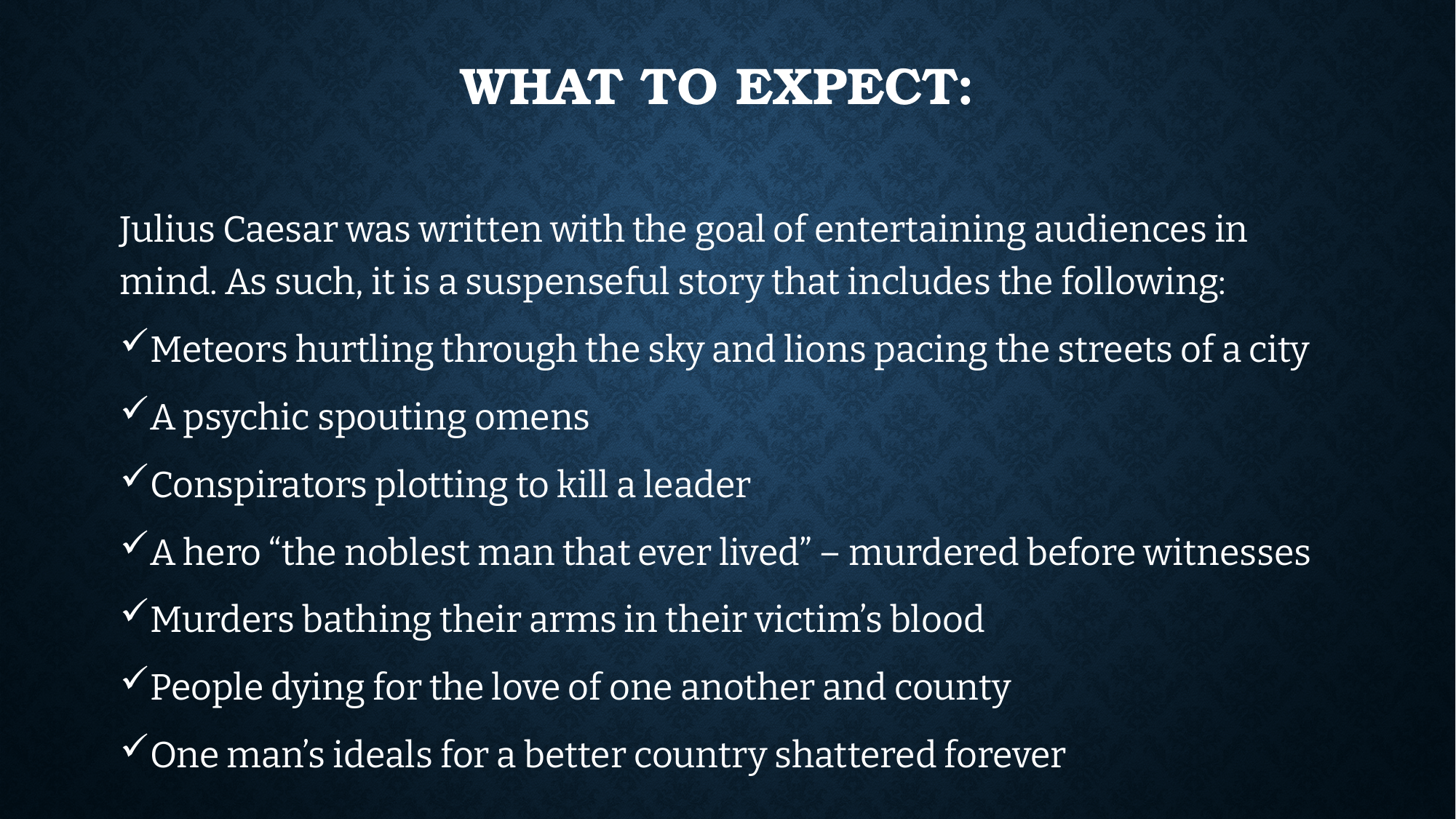

# What to Expect:
Julius Caesar was written with the goal of entertaining audiences in mind. As such, it is a suspenseful story that includes the following:
Meteors hurtling through the sky and lions pacing the streets of a city
A psychic spouting omens
Conspirators plotting to kill a leader
A hero “the noblest man that ever lived” – murdered before witnesses
Murders bathing their arms in their victim’s blood
People dying for the love of one another and county
One man’s ideals for a better country shattered forever